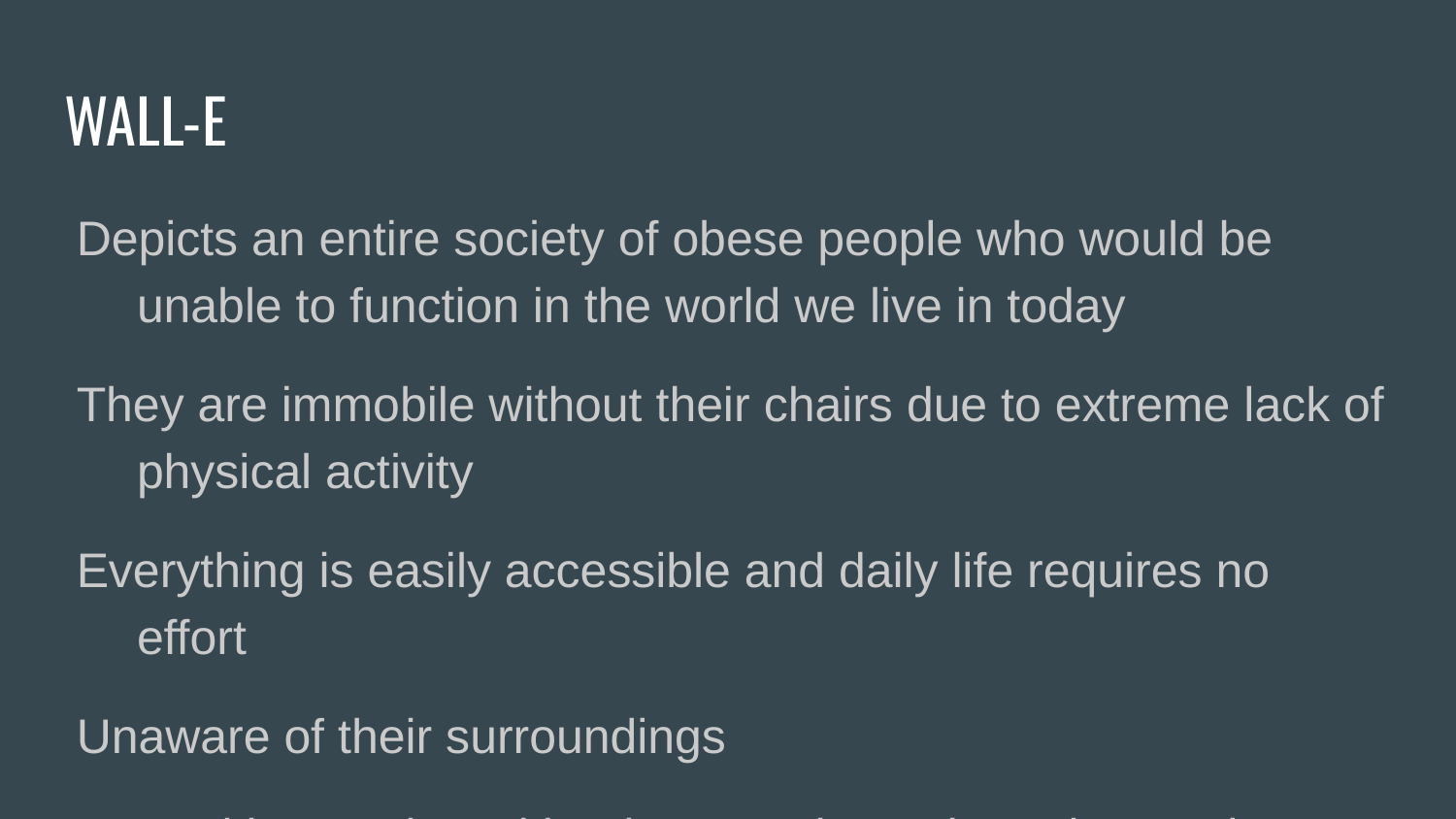

# WALL-E
Depicts an entire society of obese people who would be unable to function in the world we live in today
They are immobile without their chairs due to extreme lack of physical activity
Everything is easily accessible and daily life requires no effort
Unaware of their surroundings
No real interaction with other people on the Axiom, only communication is through their screens